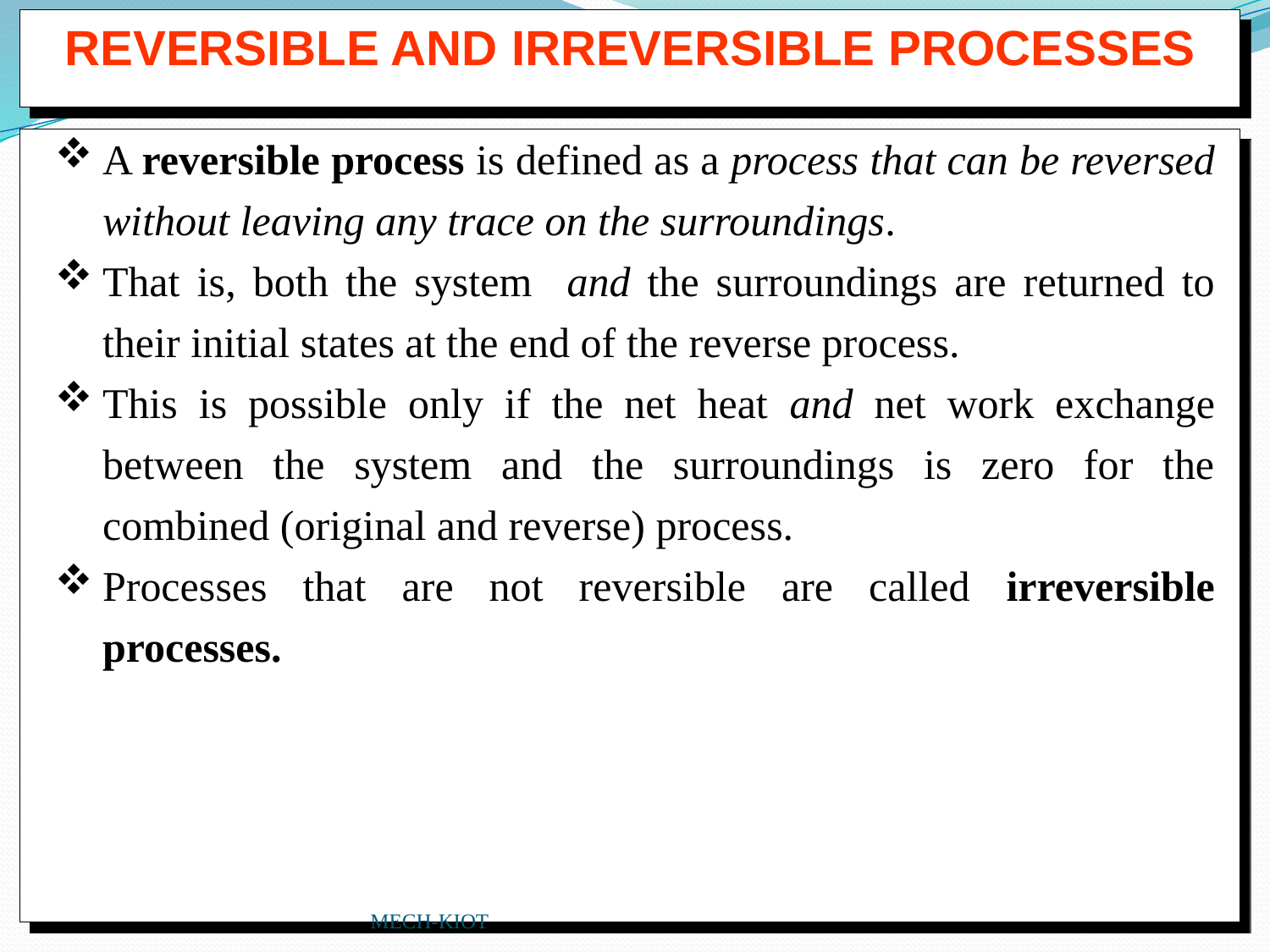

REVERSIBLE AND IRREVERSIBLE PROCESSES
A reversible process is defined as a process that can be reversed without leaving any trace on the surroundings.
That is, both the system  and the surroundings are returned to their initial states at the end of the reverse process.
This is possible only if the net heat and net work exchange between the system and the surroundings is zero for the combined (original and reverse) process.
Processes that are not reversible are called irreversible processes.

MECH-KIOT